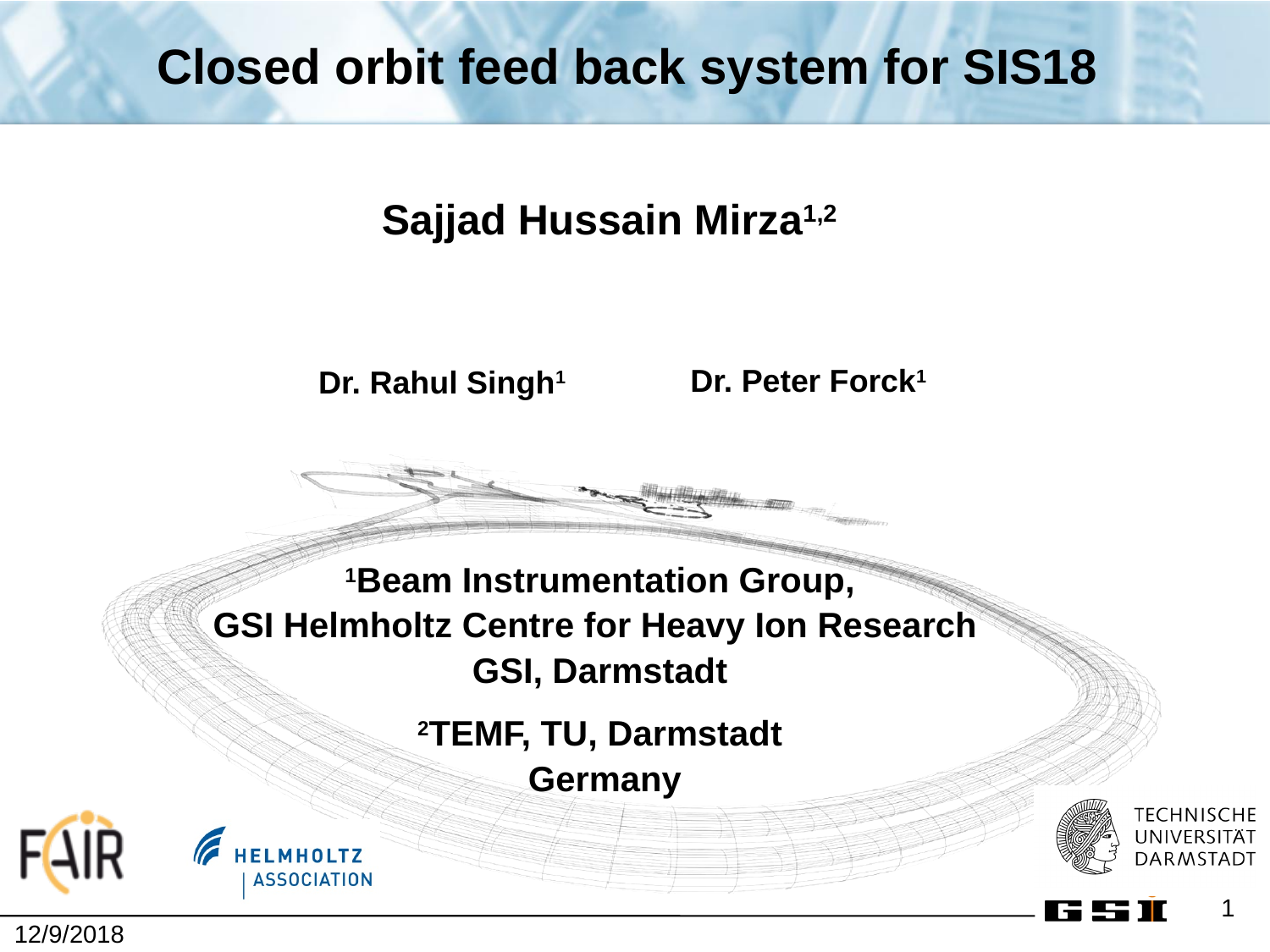

Closed orbit feed back system for SIS18
Sajjad Hussain Mirza1,2
Dr. Peter Forck1
Dr. Rahul Singh1
1Beam Instrumentation Group,
GSI Helmholtz Centre for Heavy Ion Research
GSI, Darmstadt

2TEMF, TU, Darmstadt
 Germany

1
12/9/2018